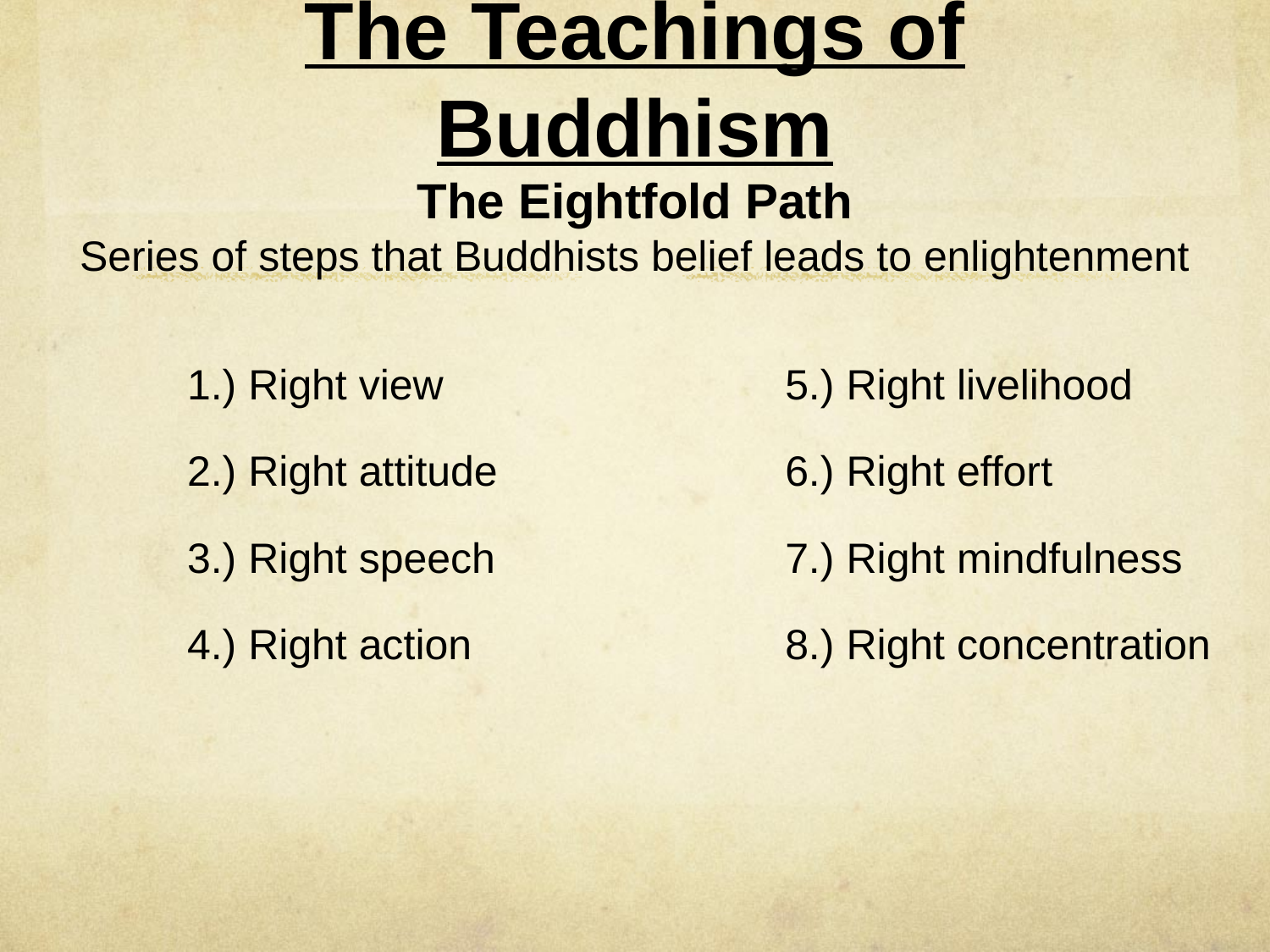

# The Teachings of Buddhism
The Eightfold Path
Series of steps that Buddhists belief leads to enlightenment

	1.) Right view
	2.) Right attitude
	3.) Right speech
	4.) Right action

5.) Right livelihood
6.) Right effort
7.) Right mindfulness
8.) Right concentration